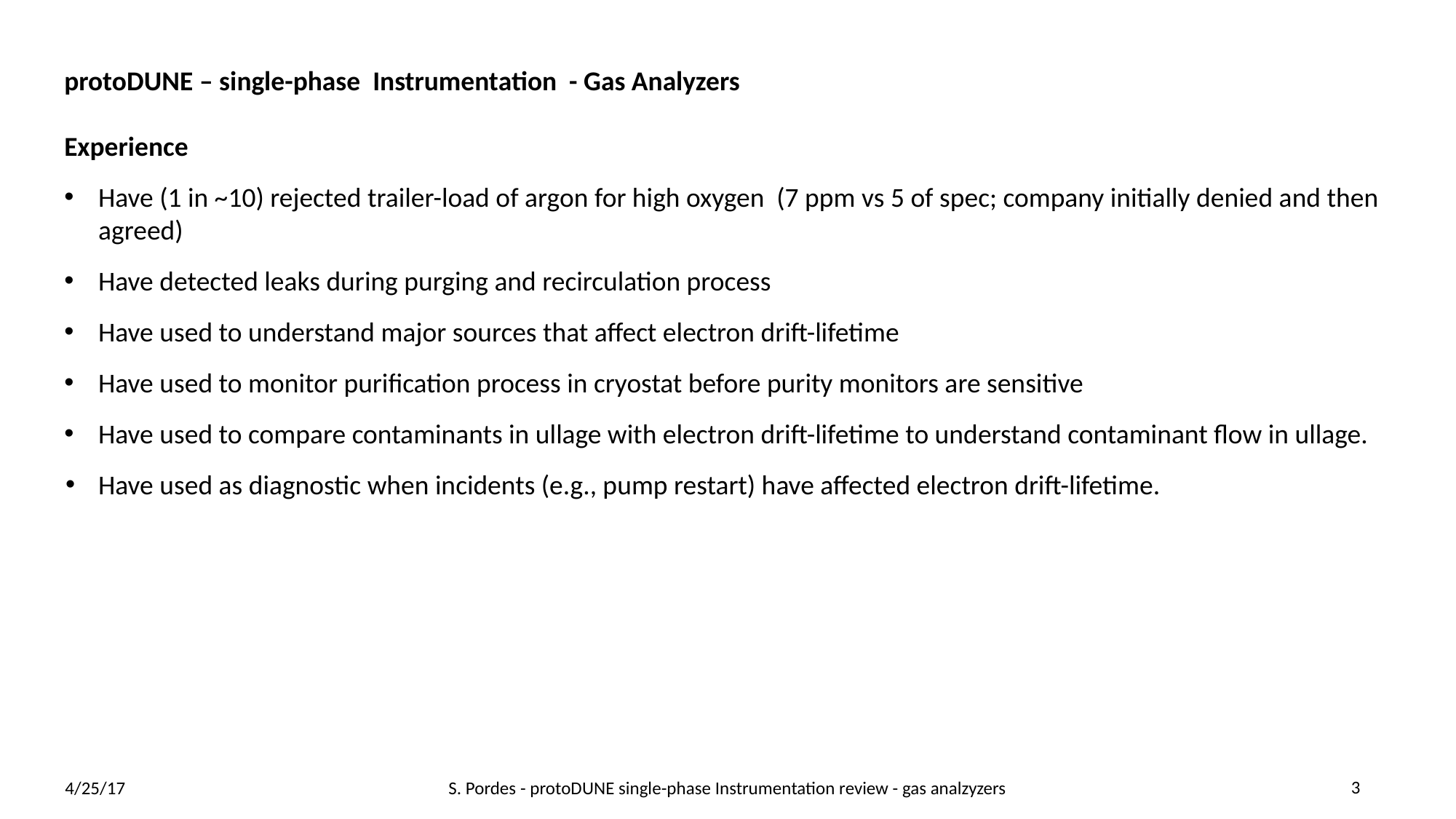

protoDUNE – single-phase  Instrumentation  - Gas Analyzers

Experience
Have (1 in ~10) rejected trailer-load of argon for high oxygen  (7 ppm vs 5 of spec; company initially denied and then agreed)
Have detected leaks during purging and recirculation process
Have used to understand major sources that affect electron drift-lifetime
Have used to monitor purification process in cryostat before purity monitors are sensitive
Have used to compare contaminants in ullage with electron drift-lifetime to understand contaminant flow in ullage.
Have used as diagnostic when incidents (e.g., pump restart) have affected electron drift-lifetime.

3
S. Pordes - protoDUNE single-phase Instrumentation review - gas analzyzers
4/25/17